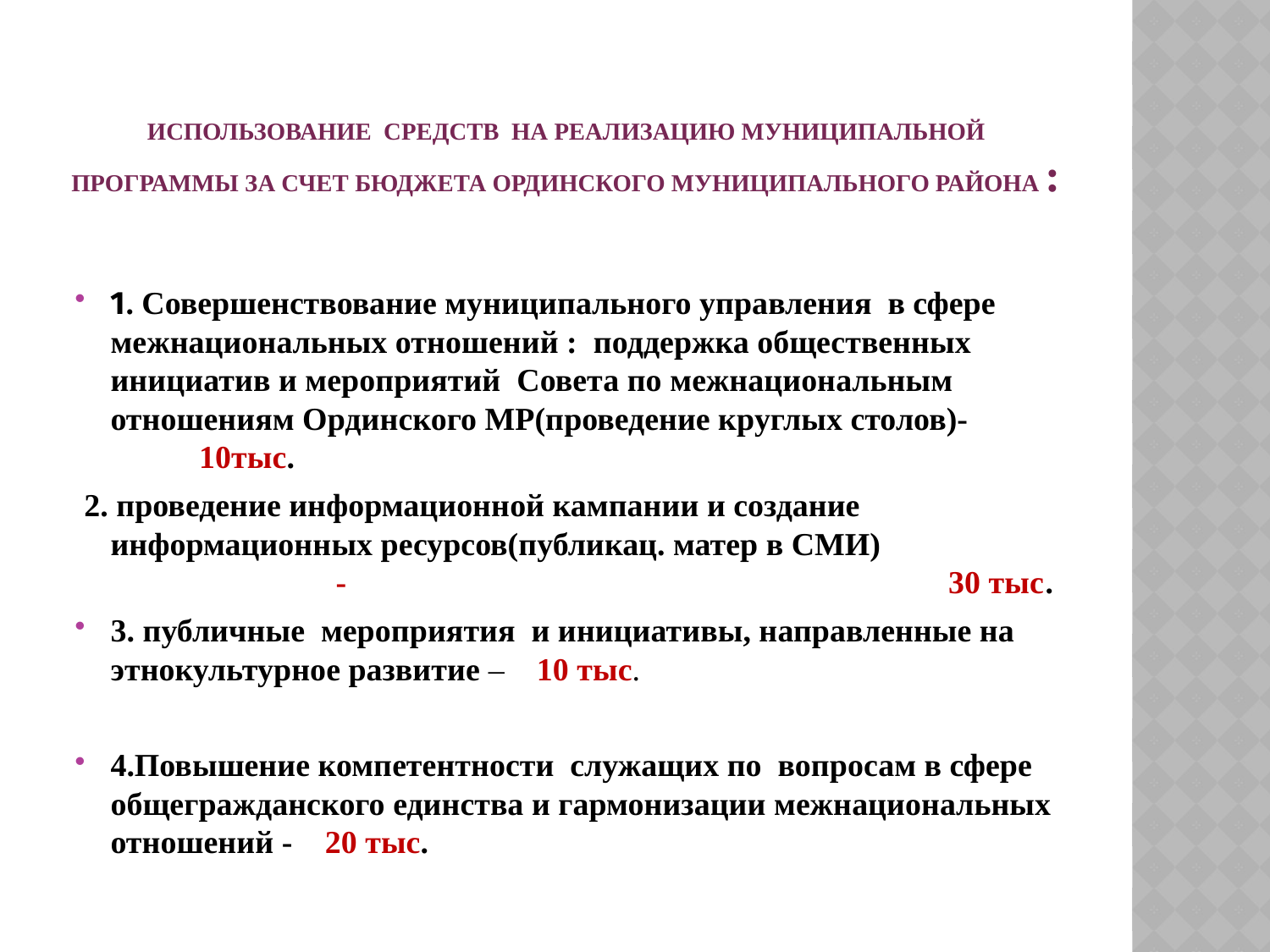

# Использование  средств  на реализацию муниципальной программы за счет бюджета Ординского муниципального района :
1. Совершенствование муниципального управления  в сфере межнациональных отношений :  поддержка общественных инициатив и мероприятий  Совета по межнациональным отношениям Ординского МР(проведение круглых столов)-                      10тыс.
 2. проведение информационной кампании и создание информационных ресурсов(публикац. матер в СМИ)                                                  -                                                                           30 тыс.
3. публичные  мероприятия  и инициативы, направленные на этнокультурное развитие –    10 тыс.

4.Повышение компетентности  служащих по  вопросам в сфере общегражданского единства и гармонизации межнациональных отношений -    20 тыс.